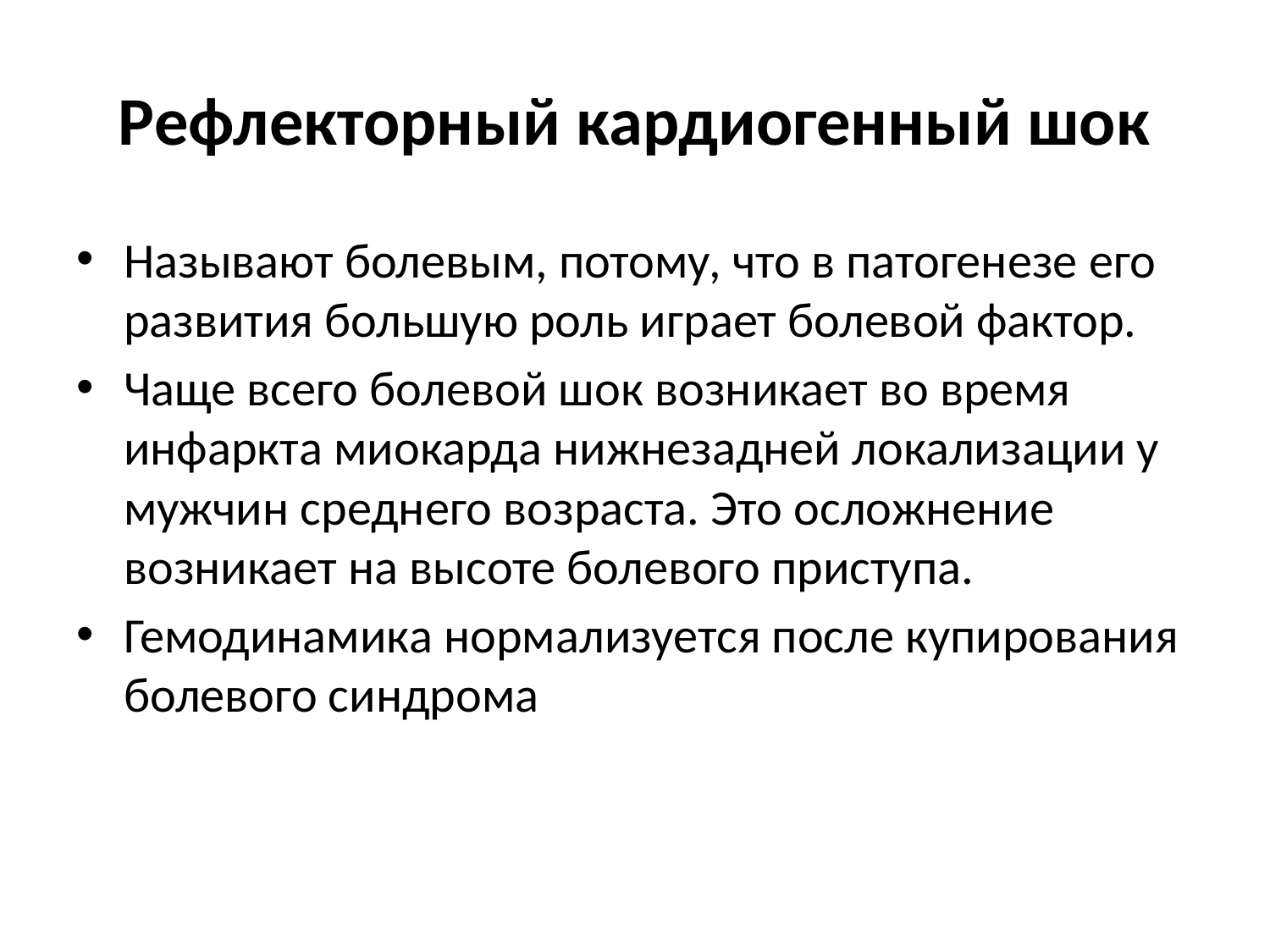

# Рефлекторный кардиогенный шок
Называют болевым, потому, что в патогенезе его развития большую роль играет болевой фактор.
Чаще всего болевой шок возникает во время инфаркта миокарда нижнезадней локализации у мужчин среднего возраста. Это осложнение возникает на высоте болевого приступа.
Гемодинамика нормализуется после купирования болевого синдрома